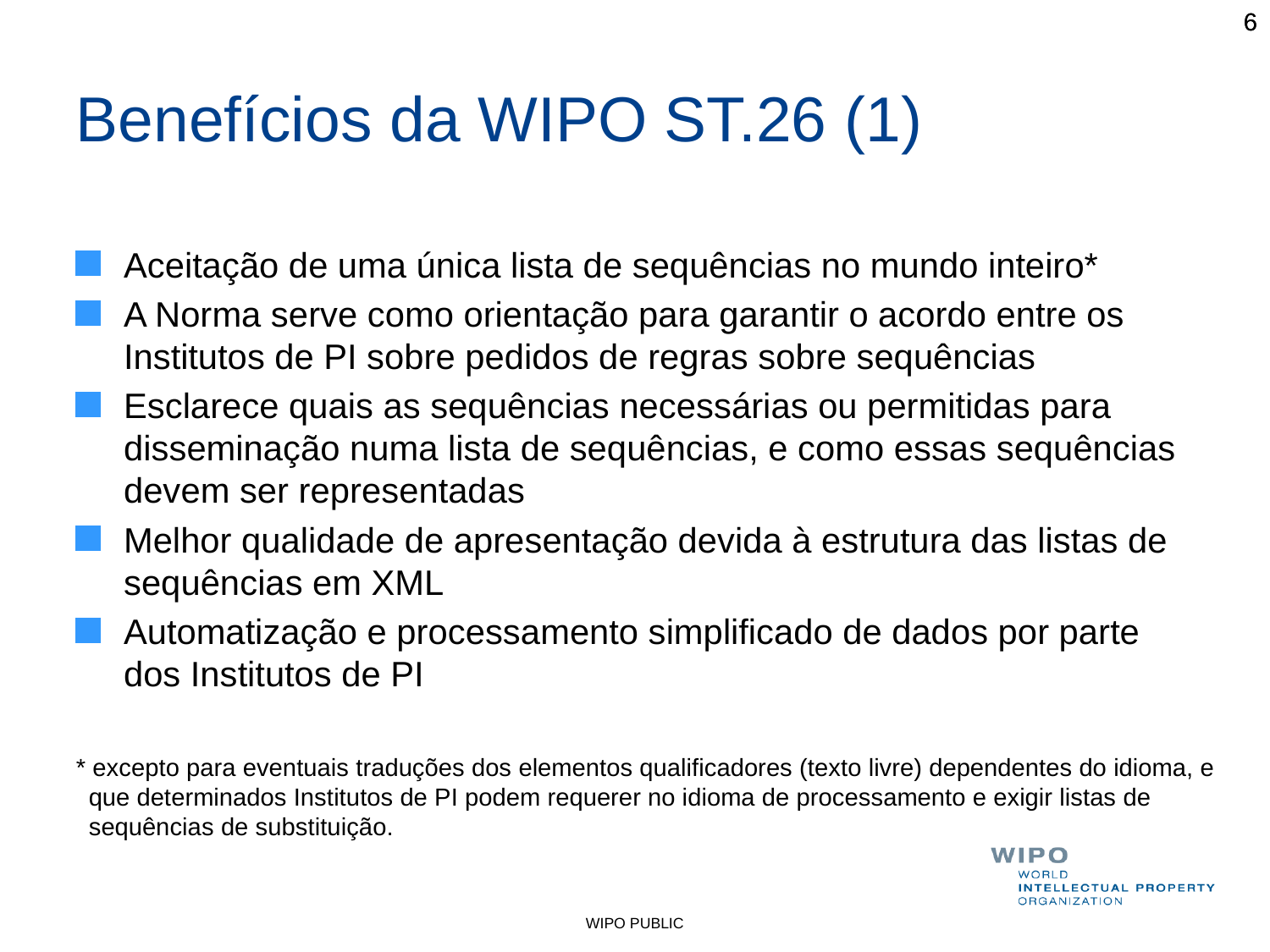

6
6
Benefícios da WIPO ST.26 (1)
Aceitação de uma única lista de sequências no mundo inteiro*
A Norma serve como orientação para garantir o acordo entre os Institutos de PI sobre pedidos de regras sobre sequências
Esclarece quais as sequências necessárias ou permitidas para disseminação numa lista de sequências, e como essas sequências devem ser representadas
Melhor qualidade de apresentação devida à estrutura das listas de sequências em XML
Automatização e processamento simplificado de dados por parte dos Institutos de PI
* excepto para eventuais traduções dos elementos qualificadores (texto livre) dependentes do idioma, e que determinados Institutos de PI podem requerer no idioma de processamento e exigir listas de sequências de substituição.